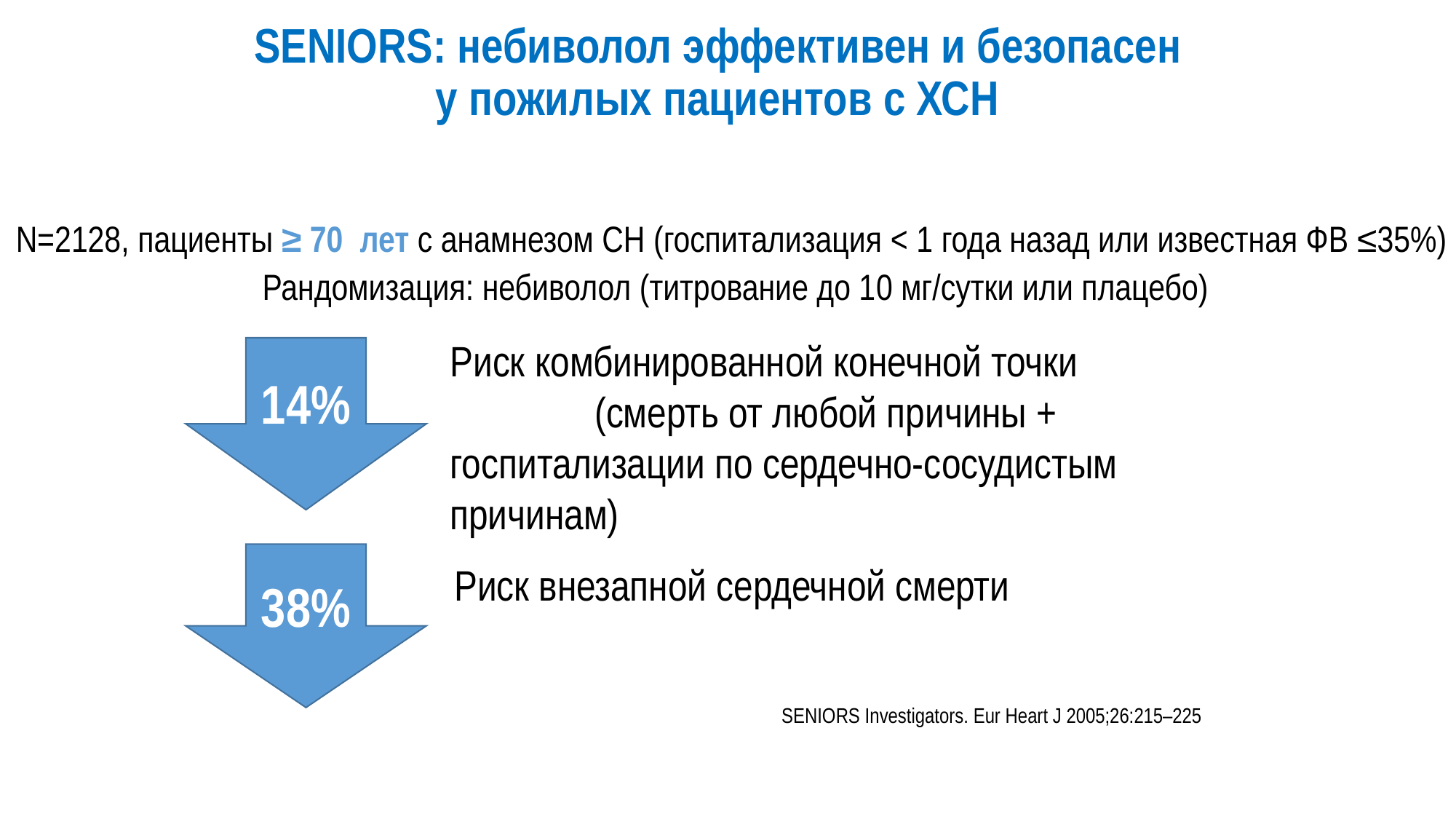

# SENIORS: небиволол эффективен и безопасен у пожилых пациентов с ХСН
N=2128, пациенты ≥ 70  лет с анамнезом СН (госпитализация < 1 года назад или известная ФВ ≤35%)
Рандомизация: небиволол (титрование до 10 мг/сутки или плацебо)
Риск комбинированной конечной точки                              (смерть от любой причины + госпитализации по сердечно-сосудистым причинам)
14%
38%
Риск внезапной сердечной смерти
SENIORS Investigators. Eur Heart J 2005;26:215–225